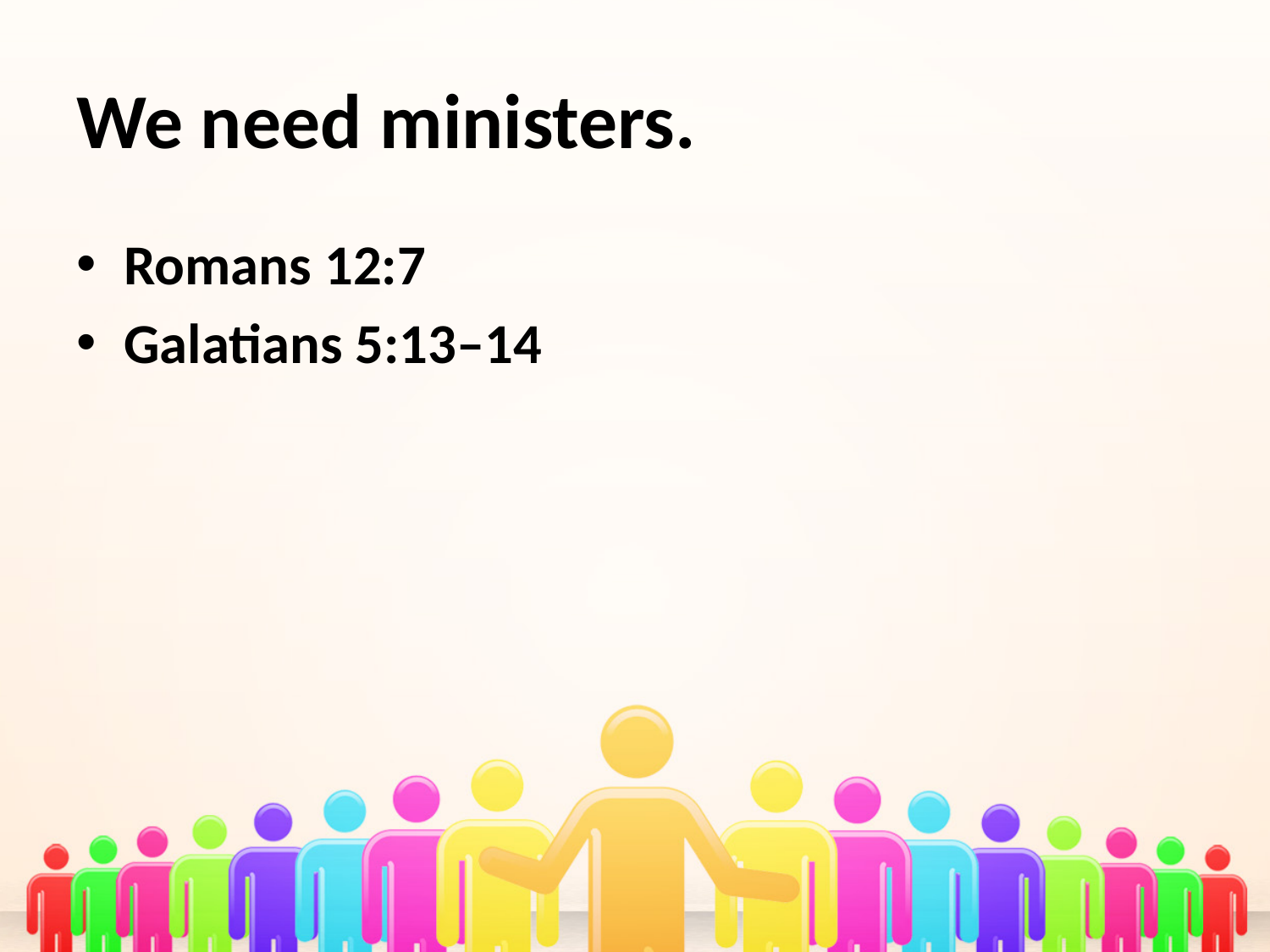

# We need ministers.
Romans 12:7
Galatians 5:13–14